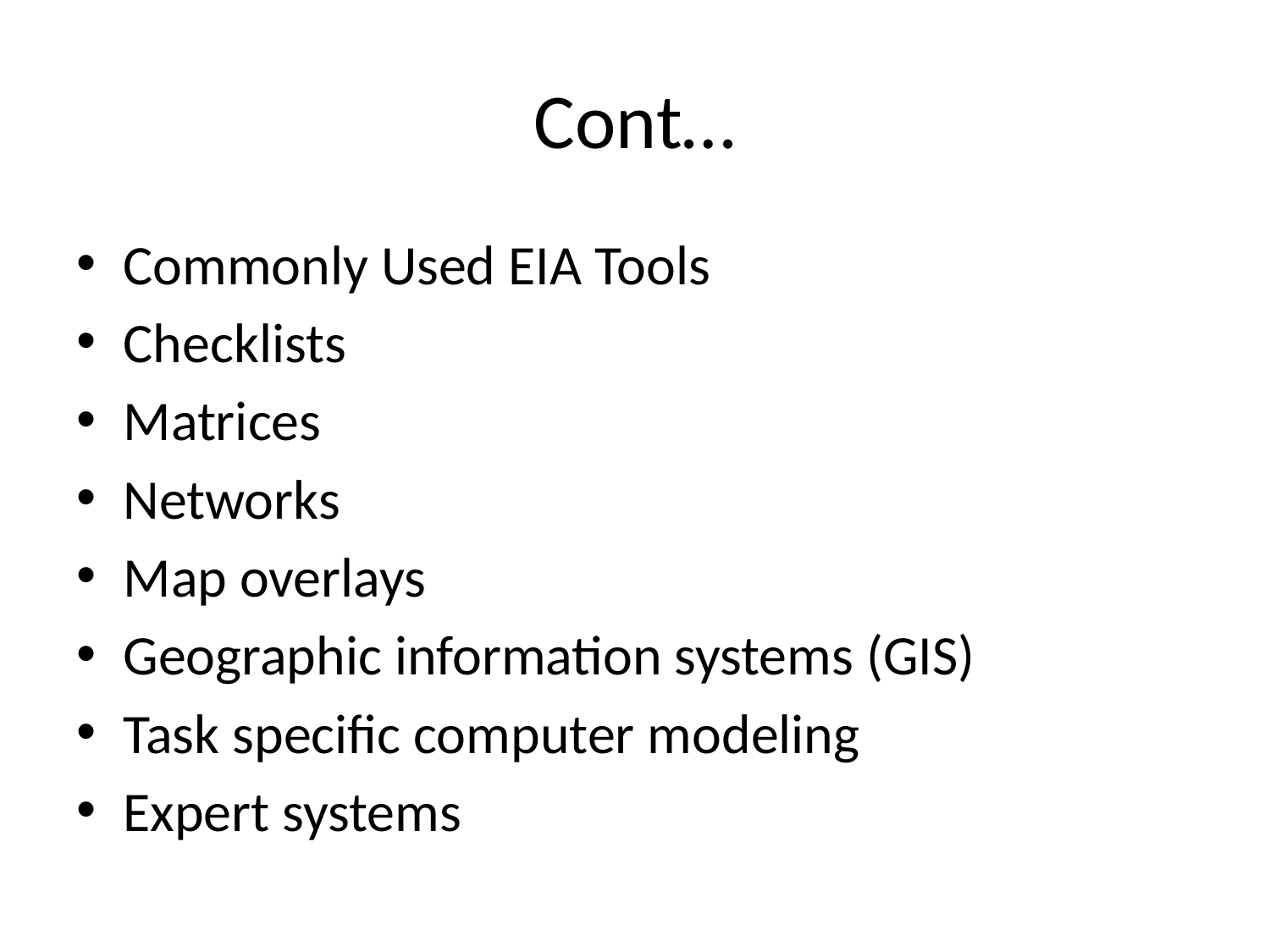

# Cont…
Commonly Used EIA Tools
Checklists
Matrices
Networks
Map overlays
Geographic information systems (GIS)
Task specific computer modeling
Expert systems